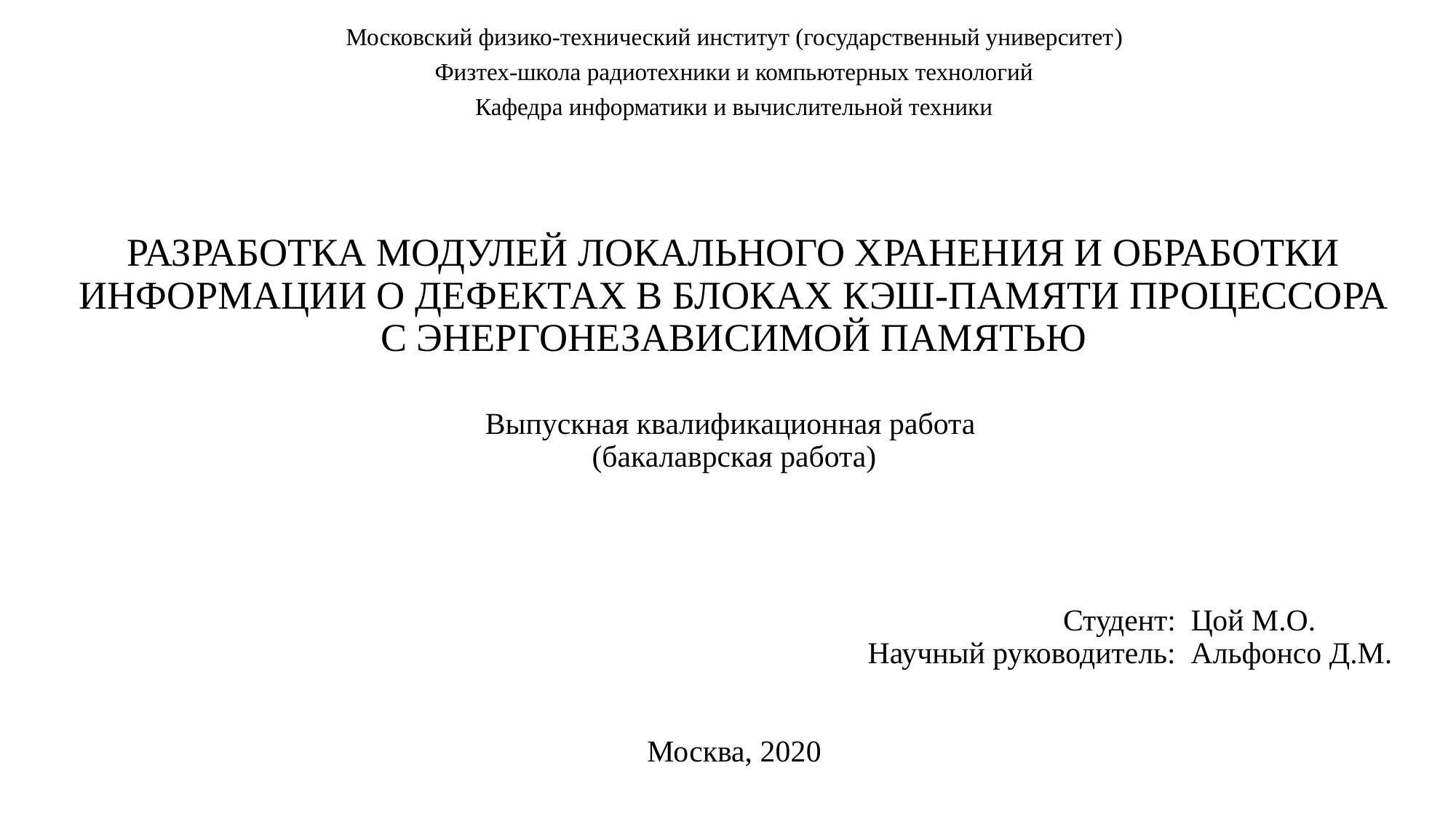

Московский физико-технический институт (государственный университет)
Физтех-школа радиотехники и компьютерных технологий
Кафедра информатики и вычислительной техники

РАЗРАБОТКА МОДУЛЕЙ ЛОКАЛЬНОГО ХРАНЕНИЯ И ОБРАБОТКИ ИНФОРМАЦИИ О ДЕФЕКТАХ В БЛОКАХ КЭШ-ПАМЯТИ ПРОЦЕССОРА С ЭНЕРГОНЕЗАВИСИМОЙ ПАМЯТЬЮ

Выпускная квалификационная работа
(бакалаврская работа)

Студент:  Цой М.О.         .
Научный руководитель:  Альфонсо Д.М.

Москва, 2020